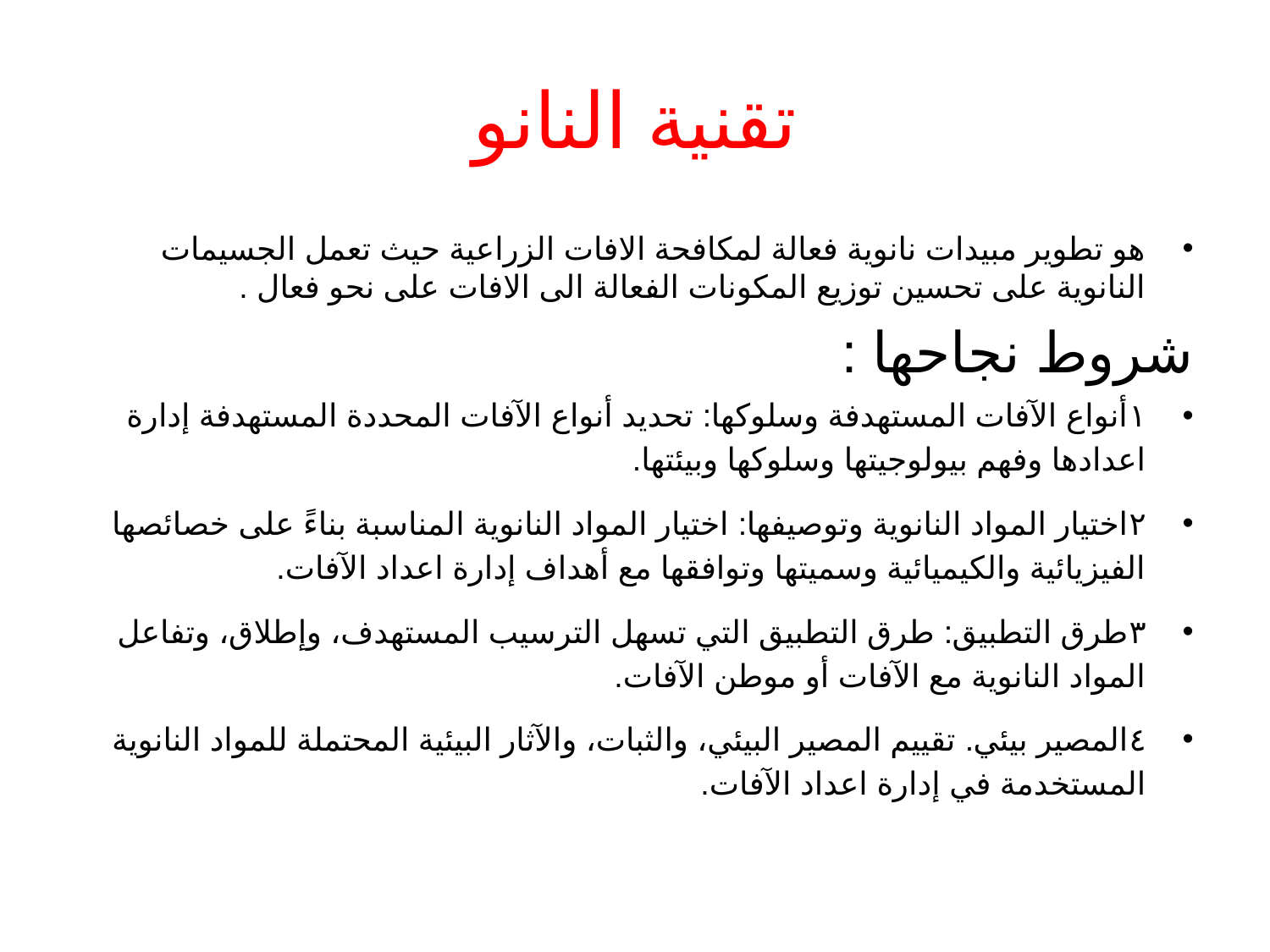

# تقنية النانو
هو تطوير مبيدات نانوية فعالة لمكافحة الافات الزراعية حيث تعمل الجسيمات النانوية على تحسين توزيع المكونات الفعالة الى الافات على نحو فعال .
شروط نجاحها :
١أنواع الآفات المستهدفة وسلوكها: تحديد أنواع الآفات المحددة المستهدفة إدارة اعدادها وفهم بيولوجيتها وسلوكها وبيئتها.
٢اختيار المواد النانوية وتوصيفها: اختيار المواد النانوية المناسبة بناءً على خصائصها الفيزيائية والكيميائية وسميتها وتوافقها مع أهداف إدارة اعداد الآفات.
٣طرق التطبيق: طرق التطبيق التي تسهل الترسيب المستهدف، وإطلاق، وتفاعل المواد النانوية مع الآفات أو موطن الآفات.
٤المصير بيئي. تقييم المصير البيئي، والثبات، والآثار البيئية المحتملة للمواد النانوية المستخدمة في إدارة اعداد الآفات.